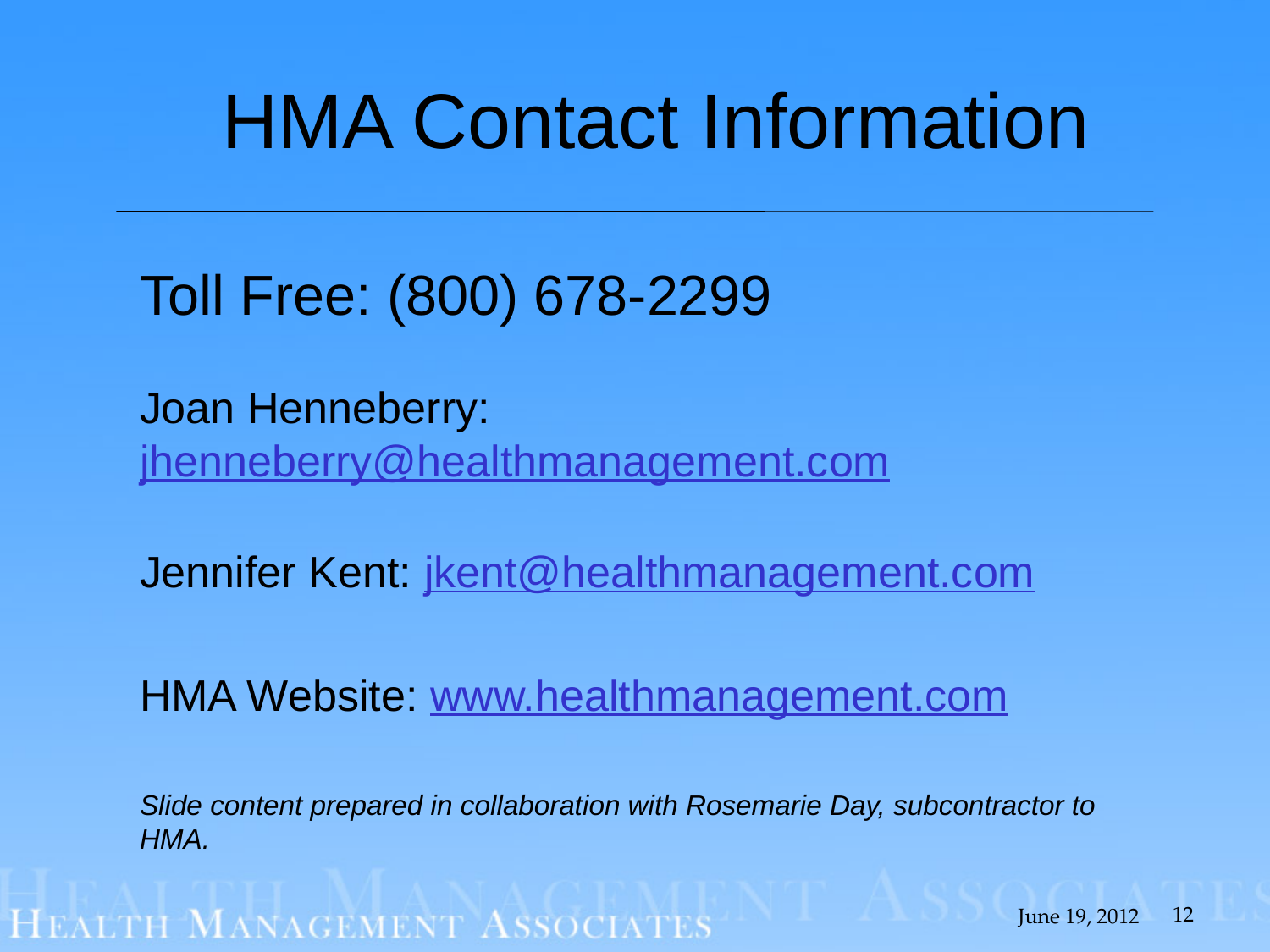

# HMA Contact Information

Toll Free: (800) 678-2299

Joan Henneberry: jhenneberry@healthmanagement.com

Jennifer Kent: jkent@healthmanagement.com

HMA Website: www.healthmanagement.com

Slide content prepared in collaboration with Rosemarie Day, subcontractor to HMA.

12
June 19, 2012